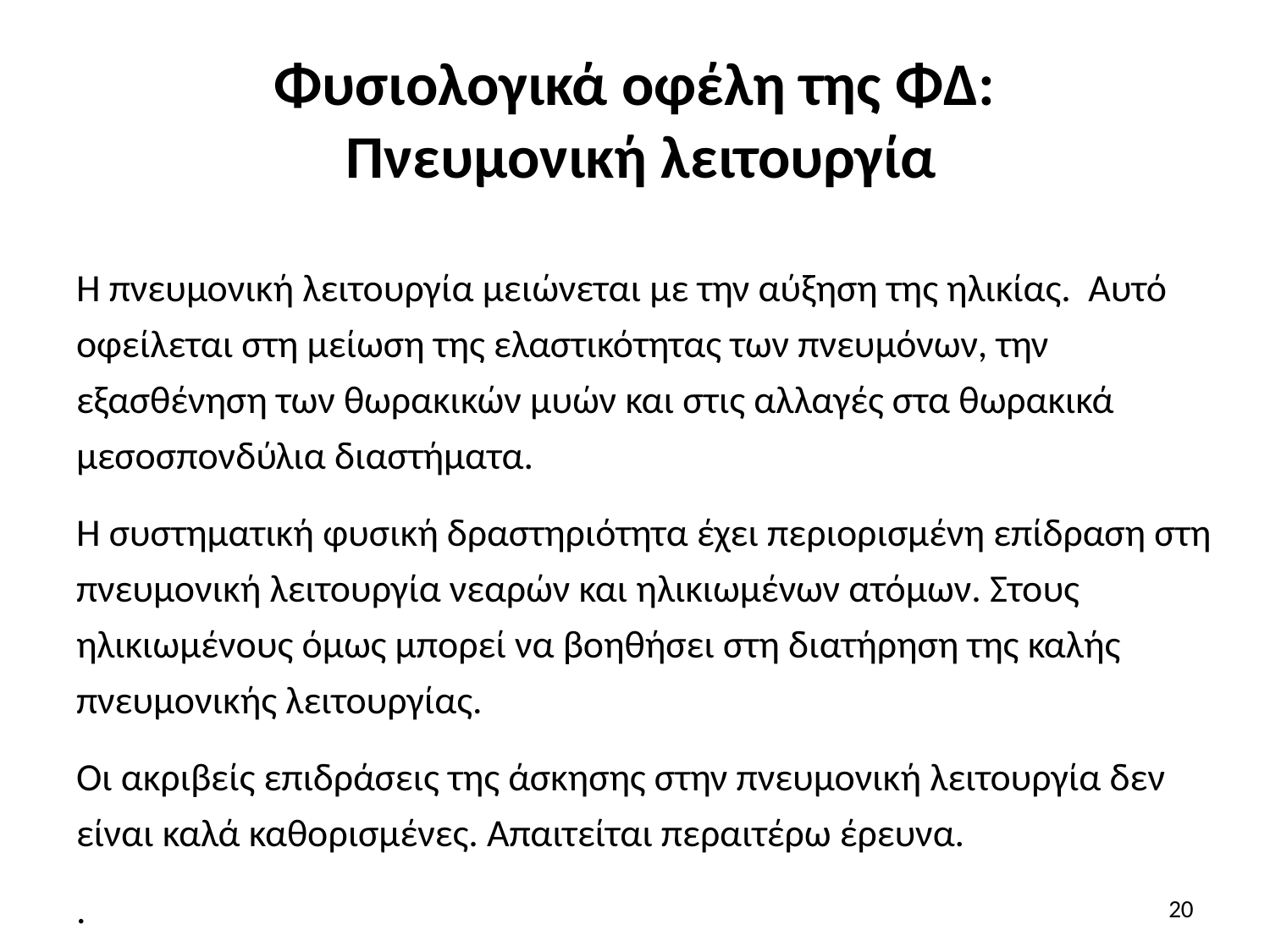

# Φυσιολογικά οφέλη της ΦΔ: Πνευμονική λειτουργία
Η πνευμονική λειτουργία μειώνεται με την αύξηση της ηλικίας.  Αυτό οφείλεται στη μείωση της ελαστικότητας των πνευμόνων, την εξασθένηση των θωρακικών μυών και στις αλλαγές στα θωρακικά μεσοσπονδύλια διαστήματα.
Η συστηματική φυσική δραστηριότητα έχει περιορισμένη επίδραση στη πνευμονική λειτουργία νεαρών και ηλικιωμένων ατόμων. Στους ηλικιωμένους όμως μπορεί να βοηθήσει στη διατήρηση της καλής πνευμονικής λειτουργίας.
Οι ακριβείς επιδράσεις της άσκησης στην πνευμονική λειτουργία δεν είναι καλά καθορισμένες. Απαιτείται περαιτέρω έρευνα.
.
20